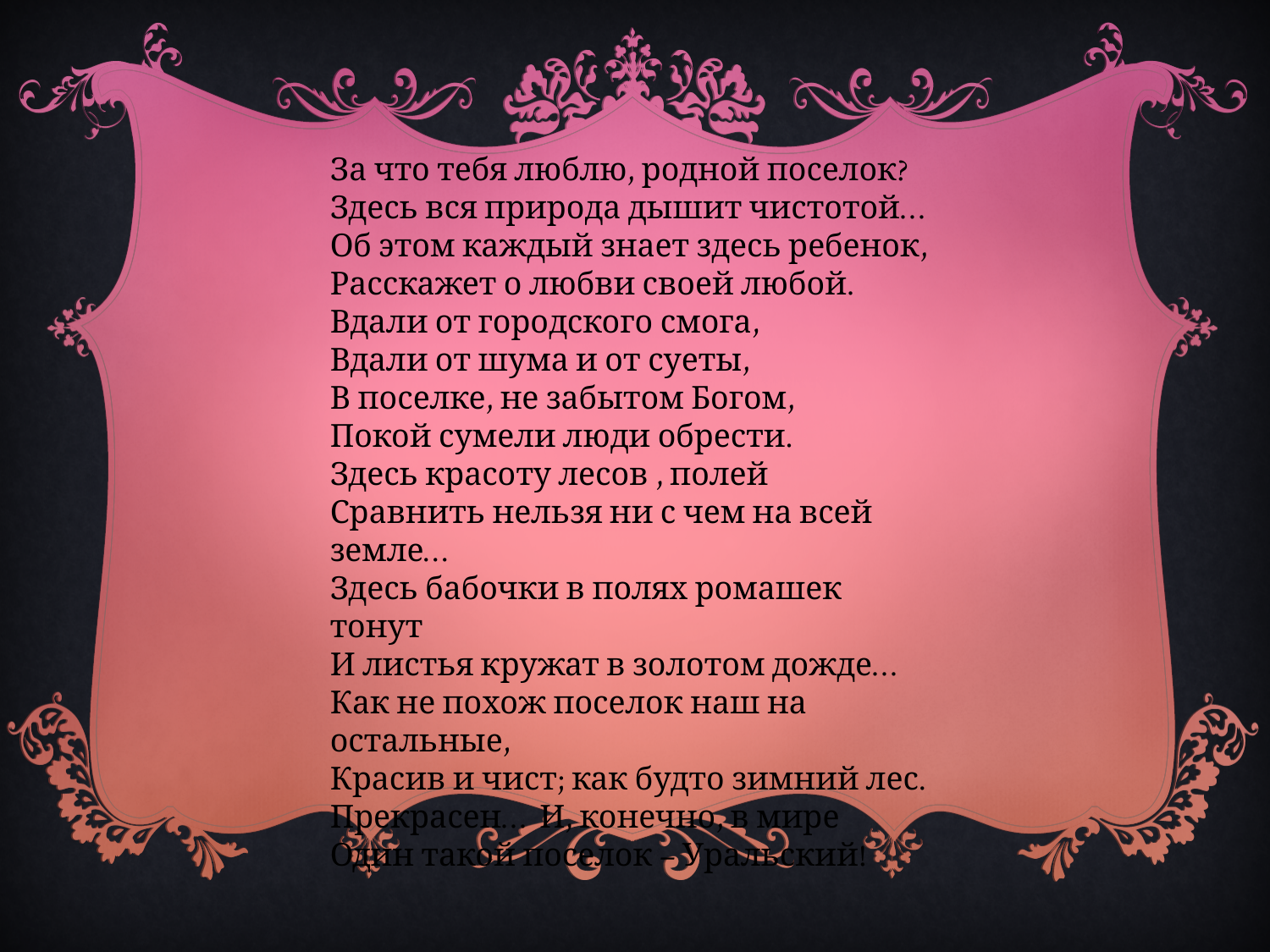

За что тебя люблю, родной поселок?
Здесь вся природа дышит чистотой…
Об этом каждый знает здесь ребенок,
Расскажет о любви своей любой.
Вдали от городского смога,
Вдали от шума и от суеты,
В поселке, не забытом Богом,
Покой сумели люди обрести.
Здесь красоту лесов , полей
Сравнить нельзя ни с чем на всей земле…
Здесь бабочки в полях ромашек тонут
И листья кружат в золотом дожде…
Как не похож поселок наш на остальные,
Красив и чист; как будто зимний лес.
Прекрасен…  И, конечно, в мире
Один такой поселок – Уральский!